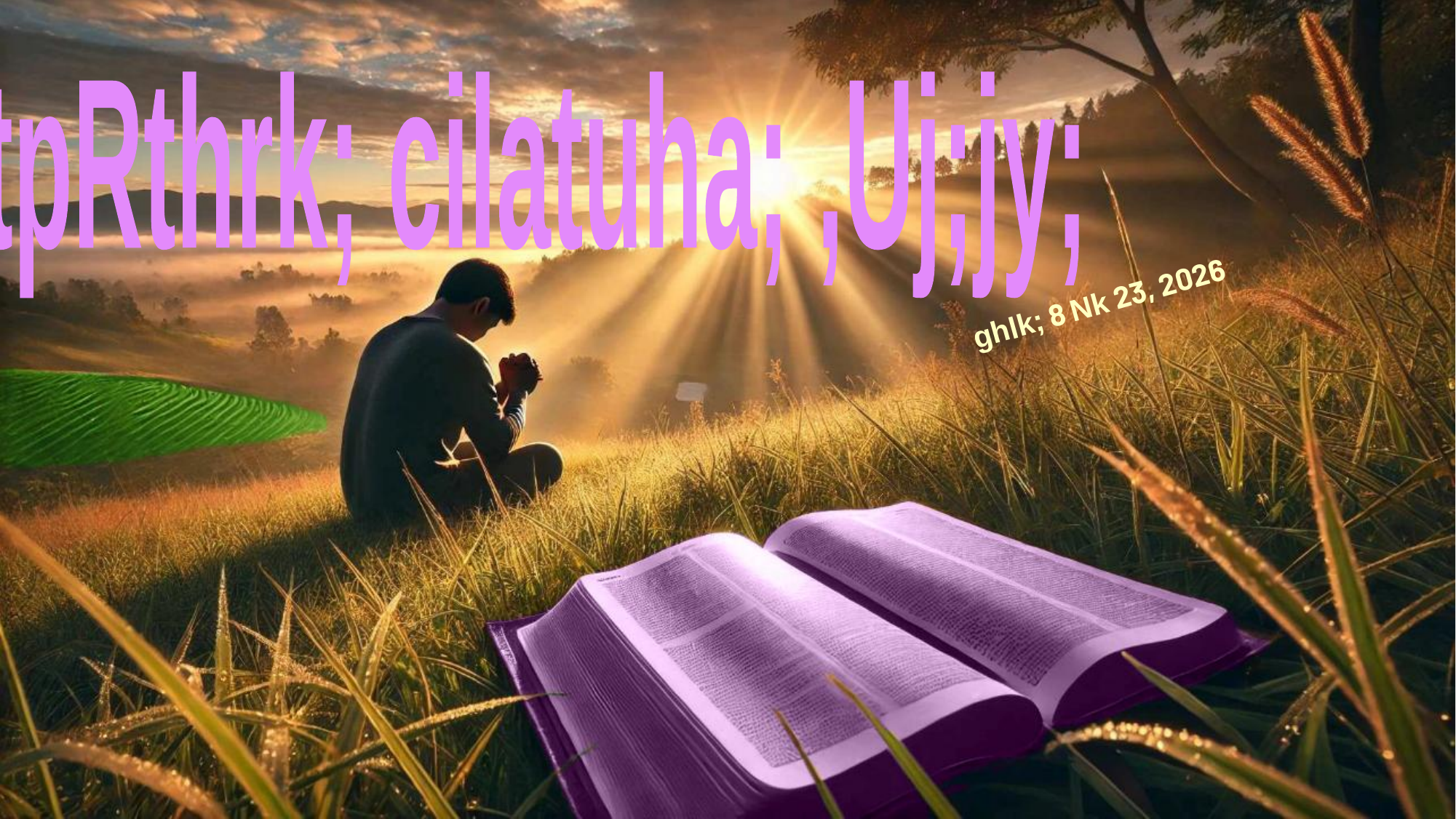

tpRthrk; cilatuha; ,Uj;jy;
ghlk; 8 Nk 23, 2026